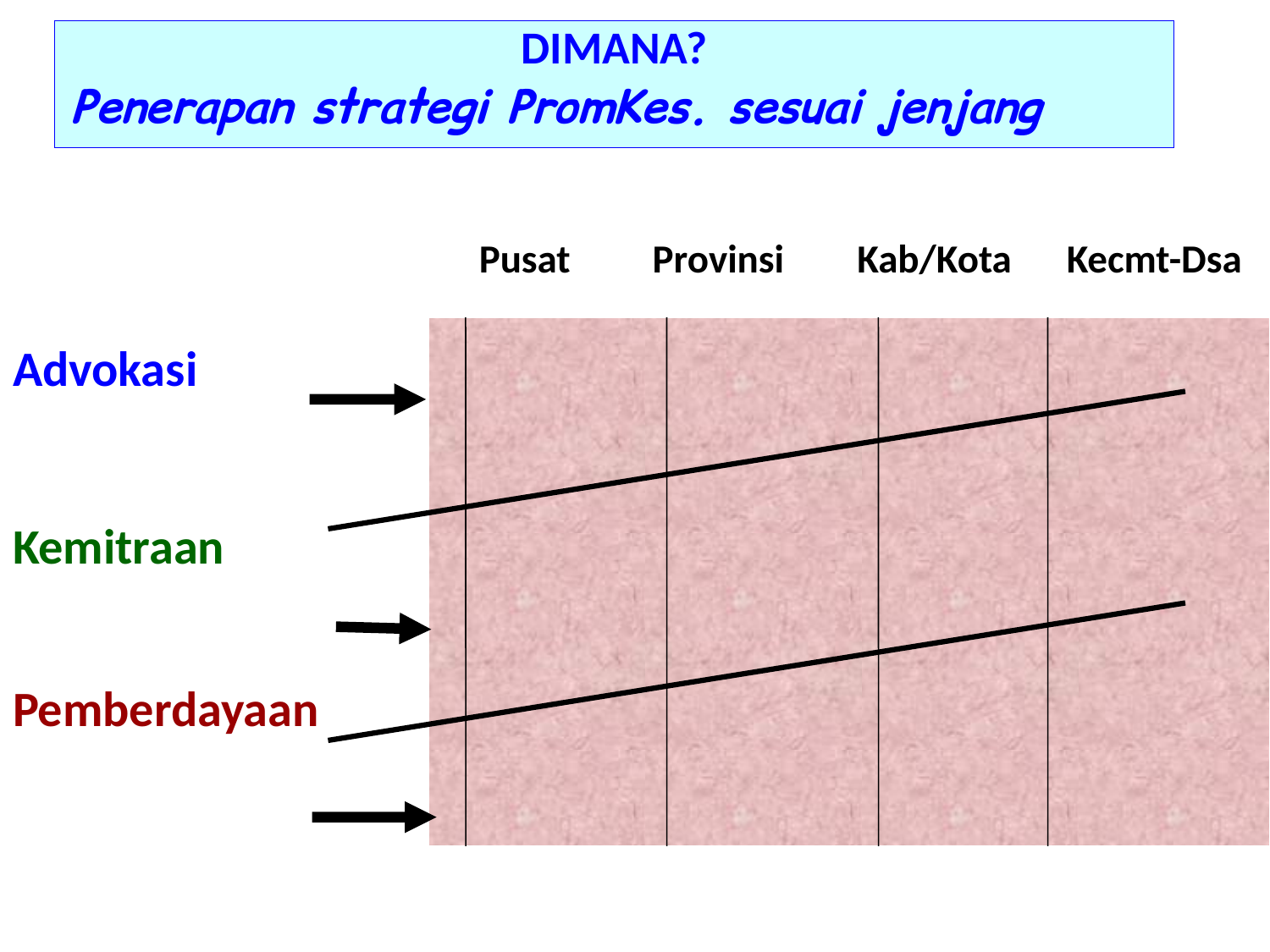

DIMANA?
Penerapan strategi PromKes. sesuai jenjang
Pusat         Provinsi        Kab/Kota      Kecmt-Dsa

Advokasi

Kemitraan

Pemberdayaan